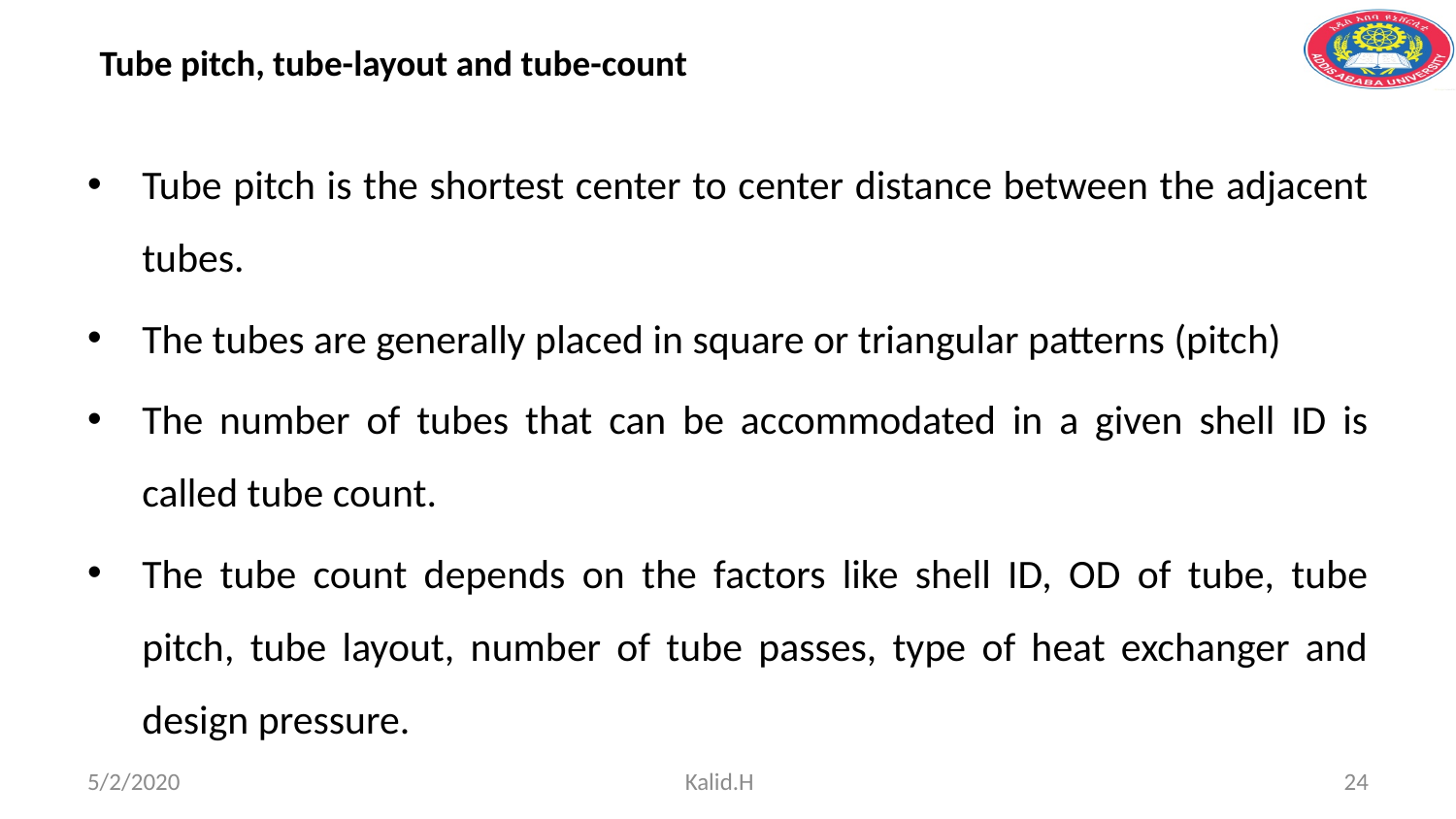

# Tube pitch, tube-layout and tube-count
Tube pitch is the shortest center to center distance between the adjacent tubes.
The tubes are generally placed in square or triangular patterns (pitch)
The number of tubes that can be accommodated in a given shell ID is called tube count.
The tube count depends on the factors like shell ID, OD of tube, tube pitch, tube layout, number of tube passes, type of heat exchanger and design pressure.
5/2/2020
Kalid.H
24